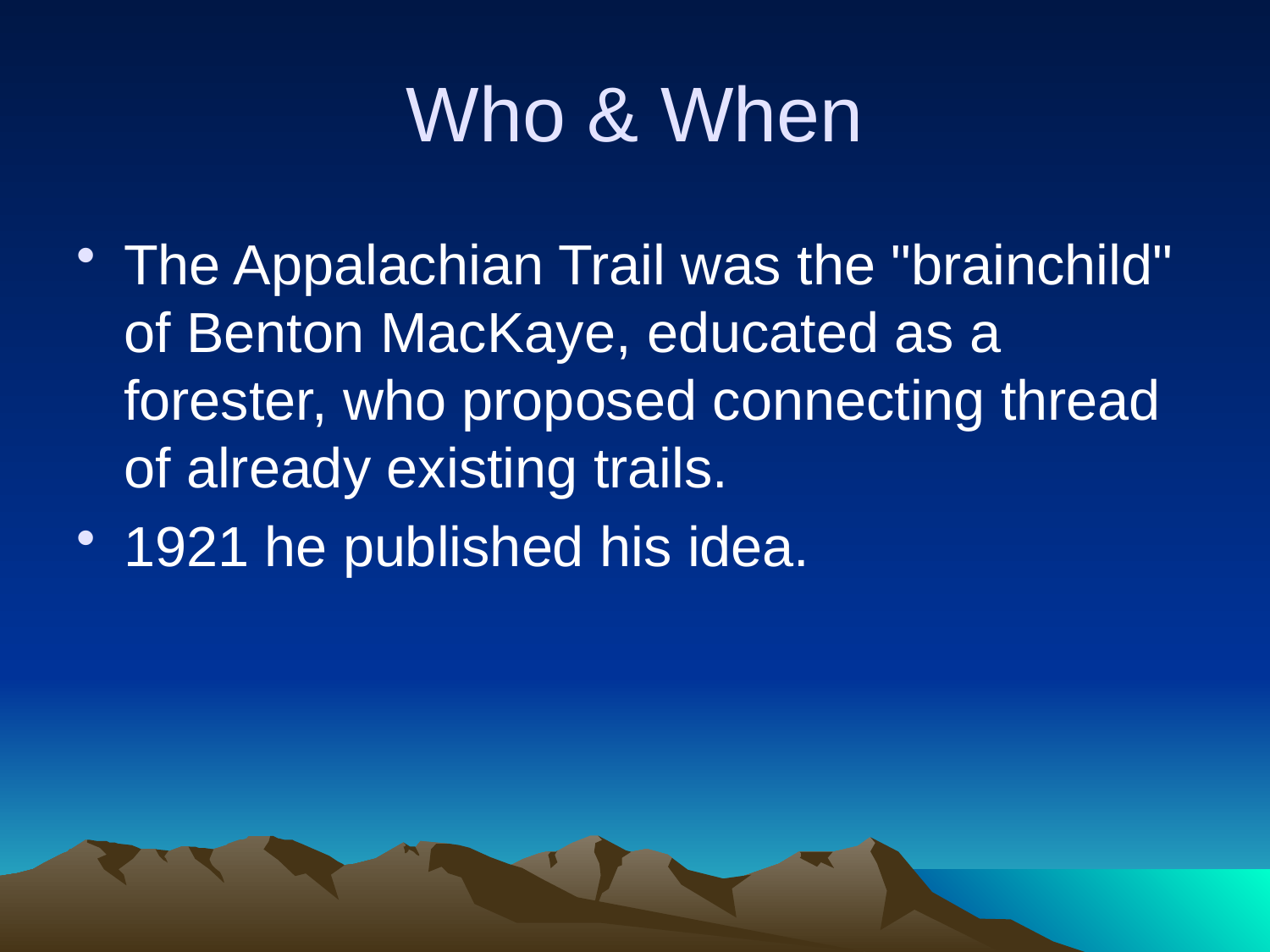

# Who & When
The Appalachian Trail was the "brainchild" of Benton MacKaye, educated as a forester, who proposed connecting thread of already existing trails.
1921 he published his idea.